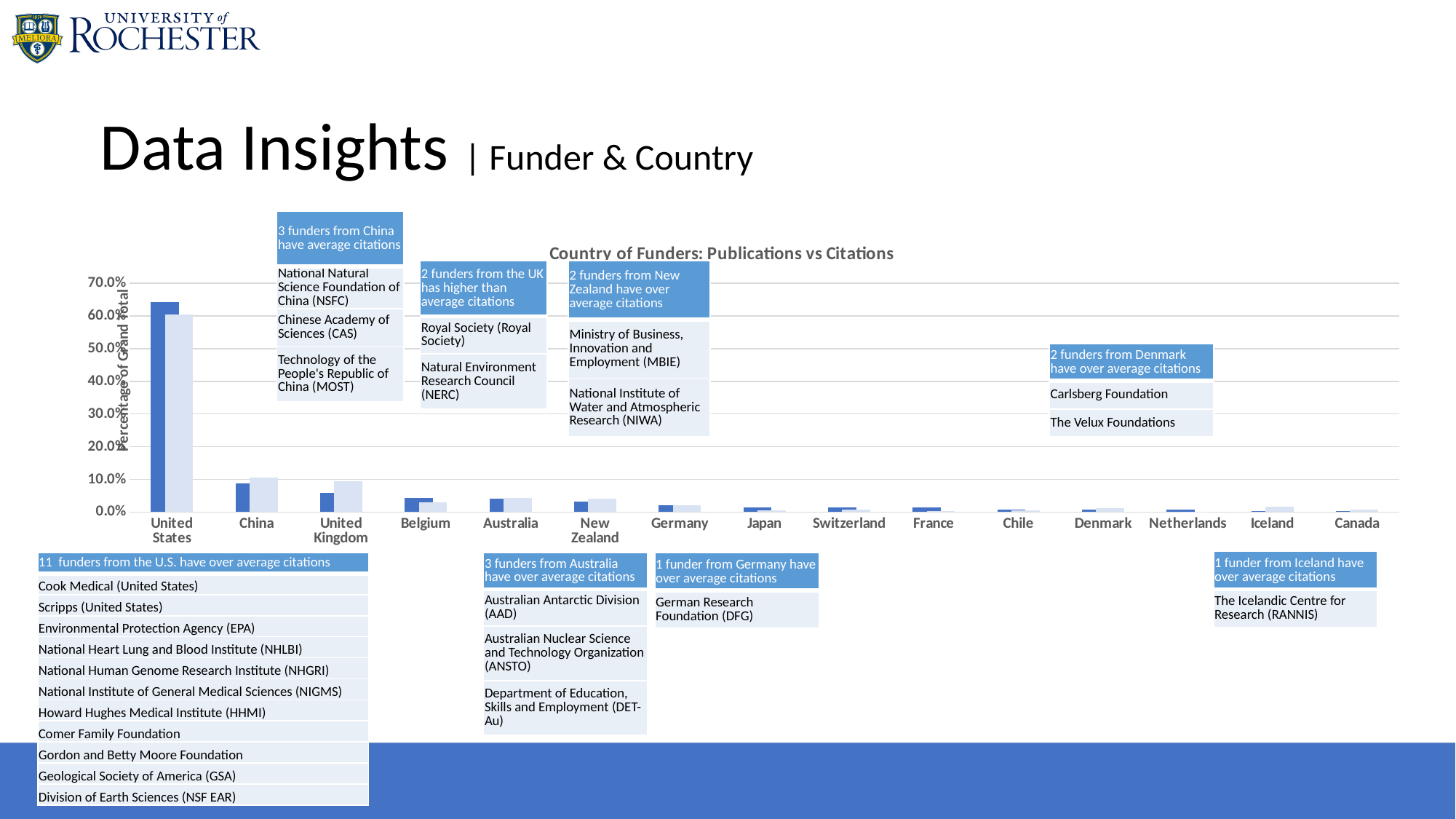

# Data Insights | Funder & Country
| 3 funders from China have average citations |
| --- |
| National Natural Science Foundation of China (NSFC) |
| Chinese Academy of Sciences (CAS) |
| Technology of the People's Republic of China (MOST) |

### Chart: Country of Funders: Publications vs Citations

| Category | % of total Publications | % of total Citations |
|---|---|---|
| United States | 0.6423357664233577 | 0.6052801624665375 |
| China | 0.08759124087591241 | 0.1060648019939075 |
| United Kingdom | 0.058394160583941604 | 0.09406443275177698 |
| Belgium | 0.043795620437956206 | 0.03037016523585341 |
| Australia | 0.040145985401459854 | 0.04273977660851103 |
| New Zealand | 0.032846715328467155 | 0.040339702760084924 |
| Germany | 0.021897810218978103 | 0.021323733037939628 |
| Japan | 0.014598540145985401 | 0.004800147696852211 |
| Switzerland | 0.014598540145985401 | 0.007754084741068956 |
| France | 0.014598540145985401 | 0.003969352903166252 |
| Chile | 0.0072992700729927005 | 0.005169389827379304 |
| Denmark | 0.0072992700729927005 | 0.012554232437921167 |
| Netherlands | 0.0072992700729927005 | 0.0017539001200036924 |
| Iceland | 0.0036496350364963502 | 0.016985138004246284 |
| Canada | 0.0036496350364963502 | 0.006830979414751223 |
| 2 funders from the UK has higher than average citations |
| --- |
| Royal Society (Royal Society) |
| Natural Environment Research Council (NERC) |
| 2 funders from New Zealand have over average citations |
| --- |
| Ministry of Business, Innovation and Employment (MBIE) |
| National Institute of Water and Atmospheric Research (NIWA) |
| 2 funders from Denmark have over average citations |
| --- |
| Carlsberg Foundation |
| The Velux Foundations |
| 1 funder from Iceland have over average citations |
| --- |
| The Icelandic Centre for Research (RANNIS) |
| 11  funders from the U.S. have over average citations |
| --- |
| Cook Medical (United States) |
| Scripps (United States) |
| Environmental Protection Agency (EPA) |
| National Heart Lung and Blood Institute (NHLBI) |
| National Human Genome Research Institute (NHGRI) |
| National Institute of General Medical Sciences (NIGMS) |
| Howard Hughes Medical Institute (HHMI) |
| Comer Family Foundation |
| Gordon and Betty Moore Foundation |
| Geological Society of America (GSA) |
| Division of Earth Sciences (NSF EAR) |
| 3 funders from Australia have over average citations |
| --- |
| Australian Antarctic Division (AAD) |
| Australian Nuclear Science and Technology Organization (ANSTO) |
| Department of Education, Skills and Employment (DET-Au) |
| 1 funder from Germany have over average citations |
| --- |
| German Research Foundation (DFG) |